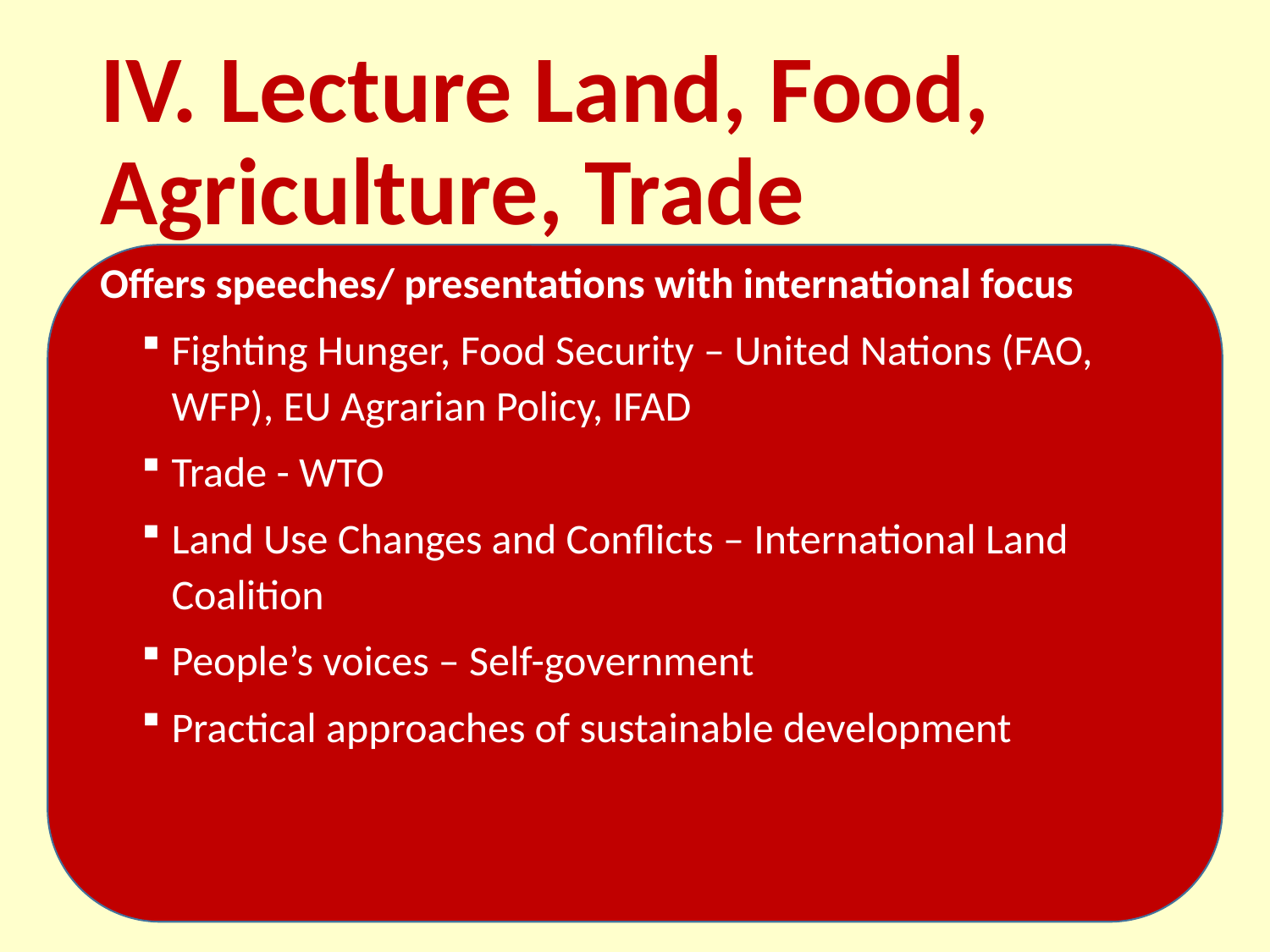

# IV. Lecture Land, Food, Agriculture, Trade

Offers speeches/ presentations with international focus
Fighting Hunger, Food Security – United Nations (FAO, WFP), EU Agrarian Policy, IFAD
Trade - WTO
Land Use Changes and Conflicts – International Land Coalition
People’s voices – Self-government
Practical approaches of sustainable development